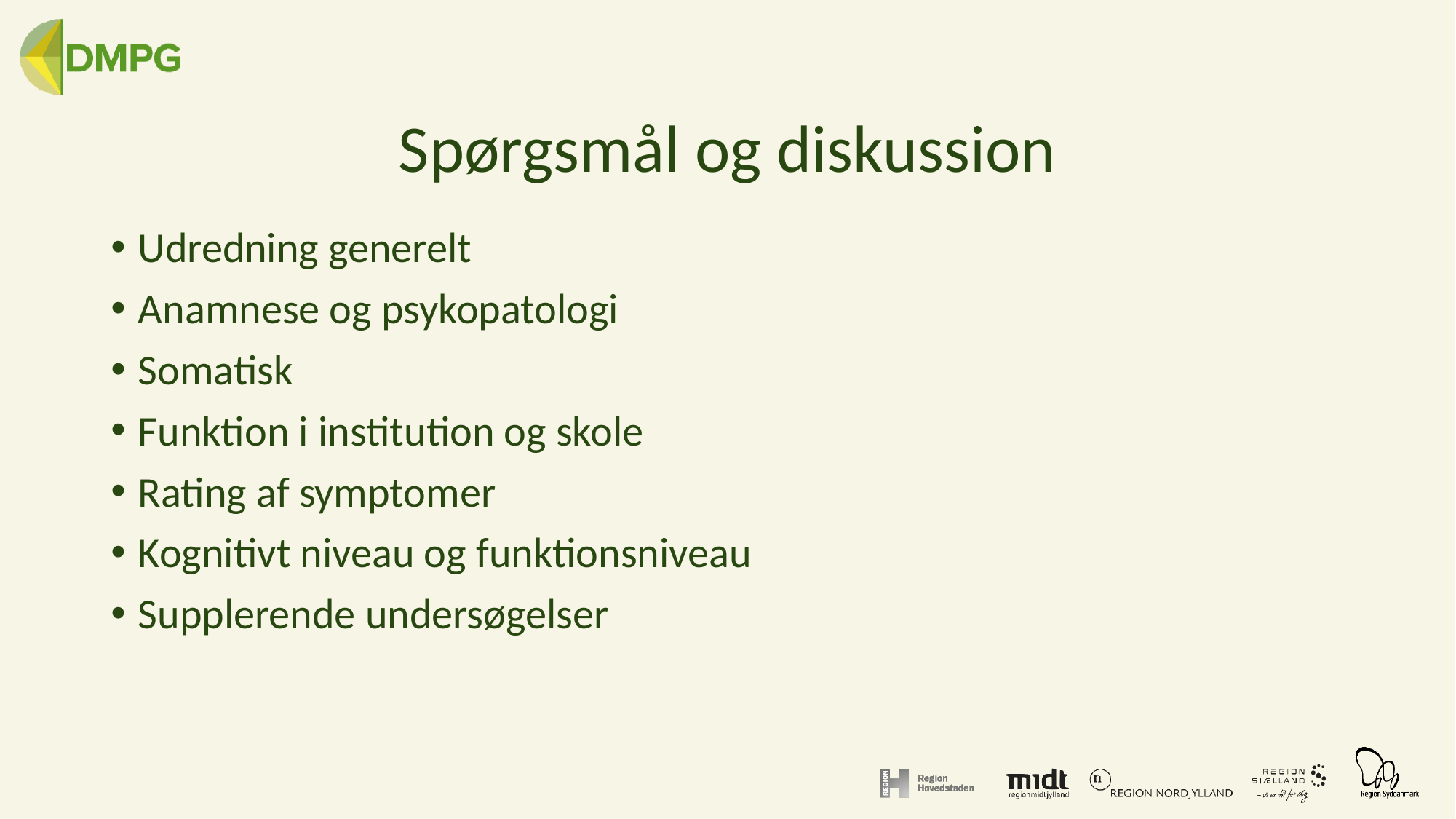

# Spørgsmål og diskussion
Udredning generelt
Anamnese og psykopatologi
Somatisk
Funktion i institution og skole
Rating af symptomer
Kognitivt niveau og funktionsniveau
Supplerende undersøgelser